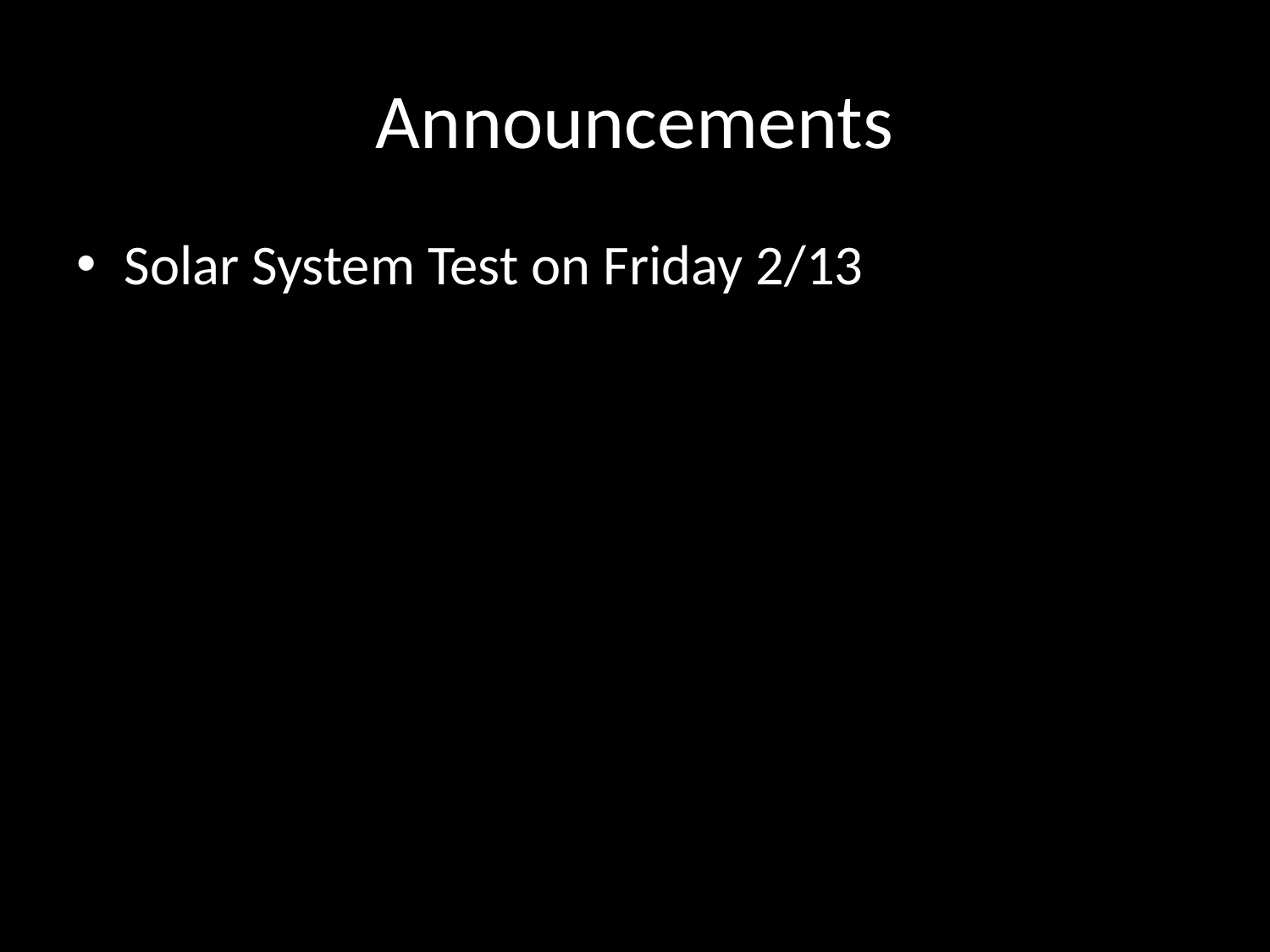

# Announcements
Solar System Test on Friday 2/13